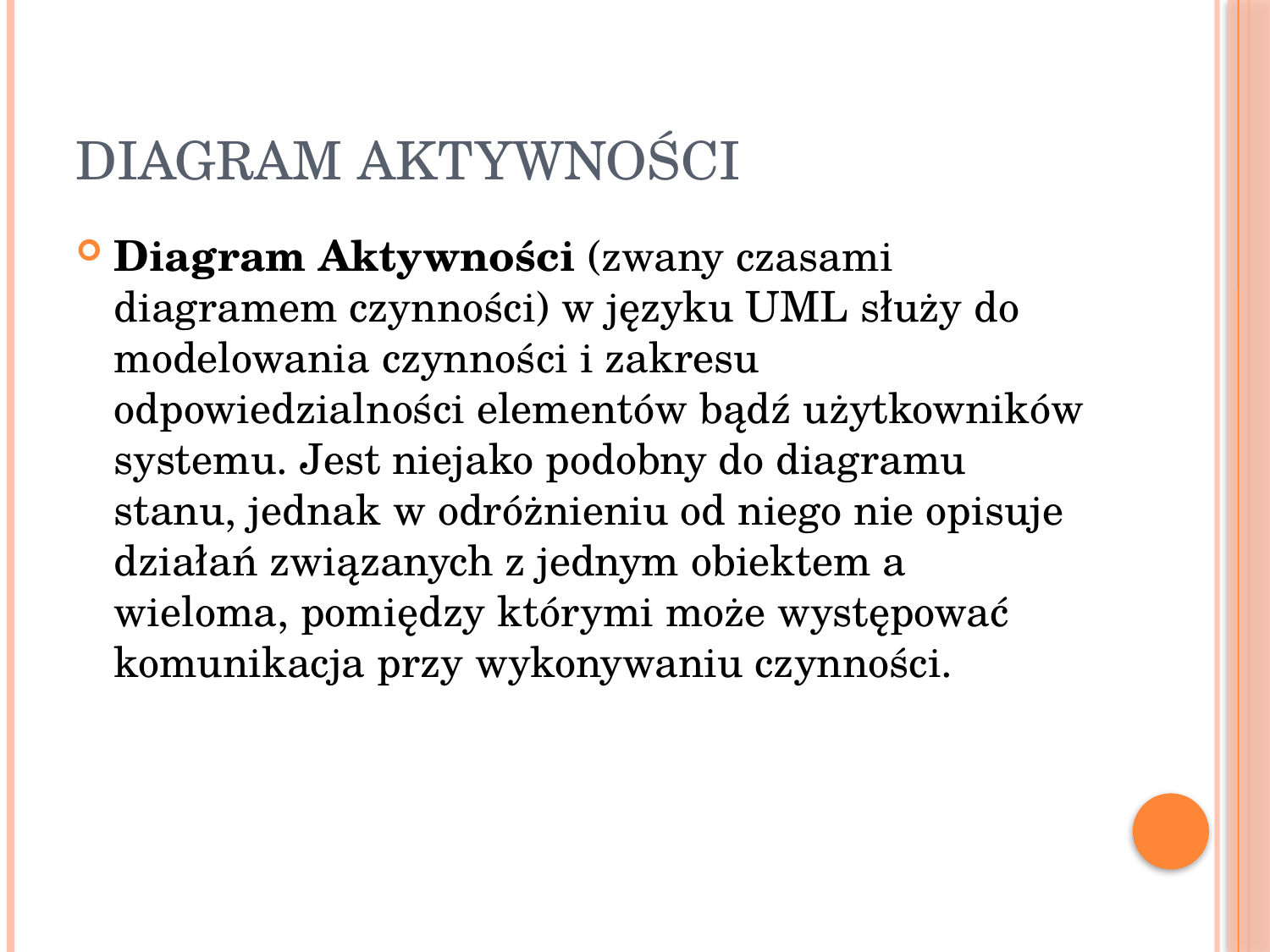

# Diagram Aktywności
Diagram Aktywności (zwany czasami diagramem czynności) w języku UML służy do modelowania czynności i zakresu odpowiedzialności elementów bądź użytkowników systemu. Jest niejako podobny do diagramu stanu, jednak w odróżnieniu od niego nie opisuje działań związanych z jednym obiektem a wieloma, pomiędzy którymi może występować komunikacja przy wykonywaniu czynności.